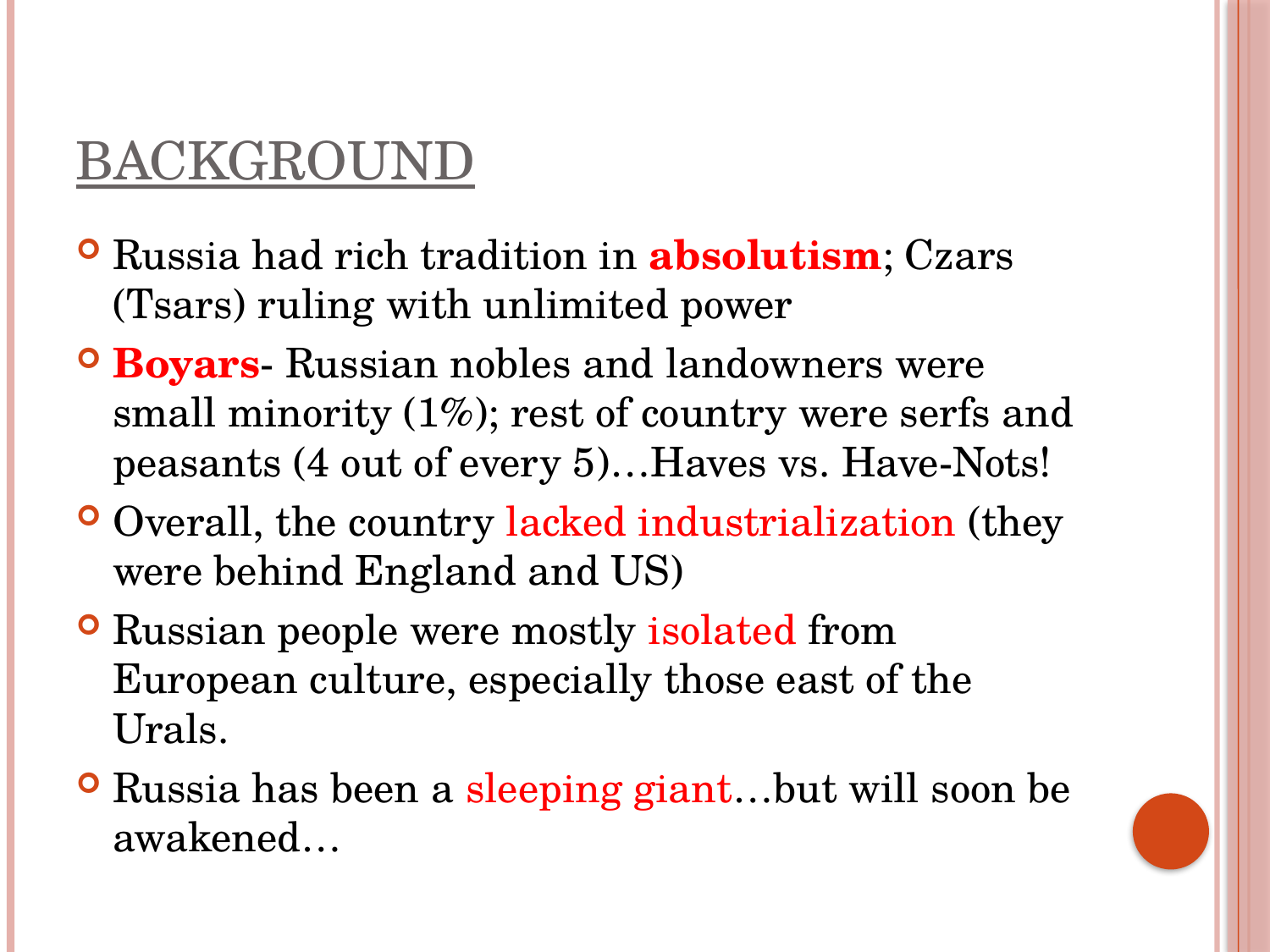

# Background
Russia had rich tradition in absolutism; Czars  (Tsars) ruling with unlimited power
Boyars- Russian nobles and landowners were small minority (1%); rest of country were serfs and peasants (4 out of every 5)…Haves vs. Have-Nots!
Overall, the country lacked industrialization (they were behind England and US)
Russian people were mostly isolated from European culture, especially those east of the Urals.
Russia has been a sleeping giant…but will soon be awakened…